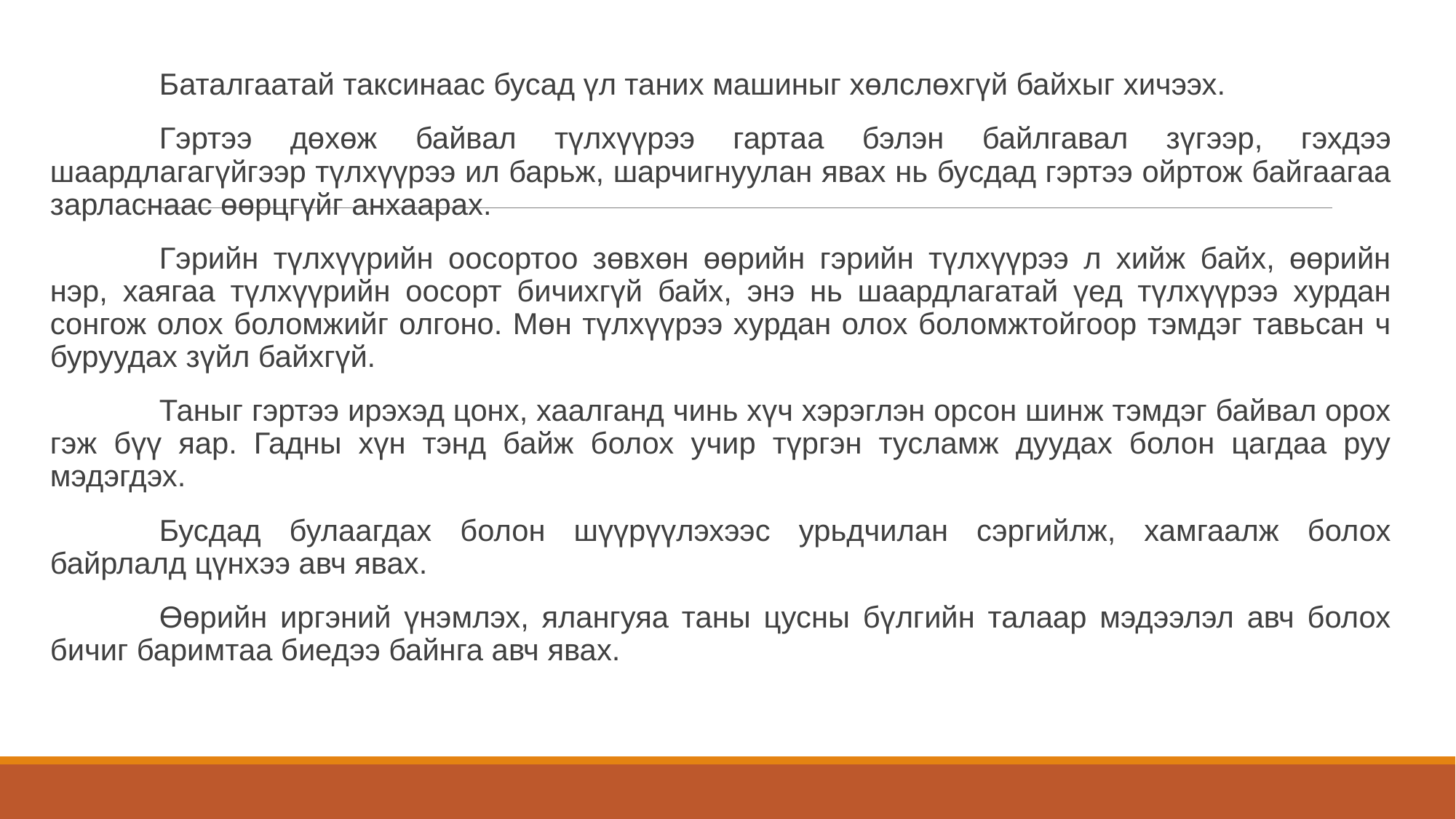

Баталгаатай таксинаас бусад үл таних машиныг хөлслөхгүй байхыг хичээх.
	Гэртээ дөхөж байвал түлхүүрээ гартаа бэлэн байлгавал зүгээр, гэхдээ шаардлагагүйгээр түлхүүрээ ил барьж, шарчигнуулан явах нь бусдад гэртээ ойртож байгаагаа зарласнаас өөрцгүйг анхаарах.
	Гэрийн түлхүүрийн оосортоо зөвхөн өөрийн гэрийн түлхүүрээ л хийж байх, өөрийн нэр, хаягаа түлхүүрийн оосорт бичихгүй байх, энэ нь шаардлагатай үед түлхүүрээ хурдан сонгож олох боломжийг олгоно. Мөн түлхүүрээ хурдан олох боломжтойгоор тэмдэг тавьсан ч буруудах зүйл байхгүй.
	Таныг гэртээ ирэхэд цонх, хаалганд чинь хүч хэрэглэн орсон шинж тэмдэг байвал орох гэж бүү яар. Гадны хүн тэнд байж болох учир түргэн тусламж дуудах болон цагдаа руу мэдэгдэх.
	Бусдад булаагдах болон шүүрүүлэхээс урьдчилан сэргийлж, хамгаалж болох байрлалд цүнхээ авч явах.
	Өөрийн иргэний үнэмлэх, ялангуяа таны цусны бүлгийн талаар мэдээлэл авч болох бичиг баримтаа биедээ байнга авч явах.